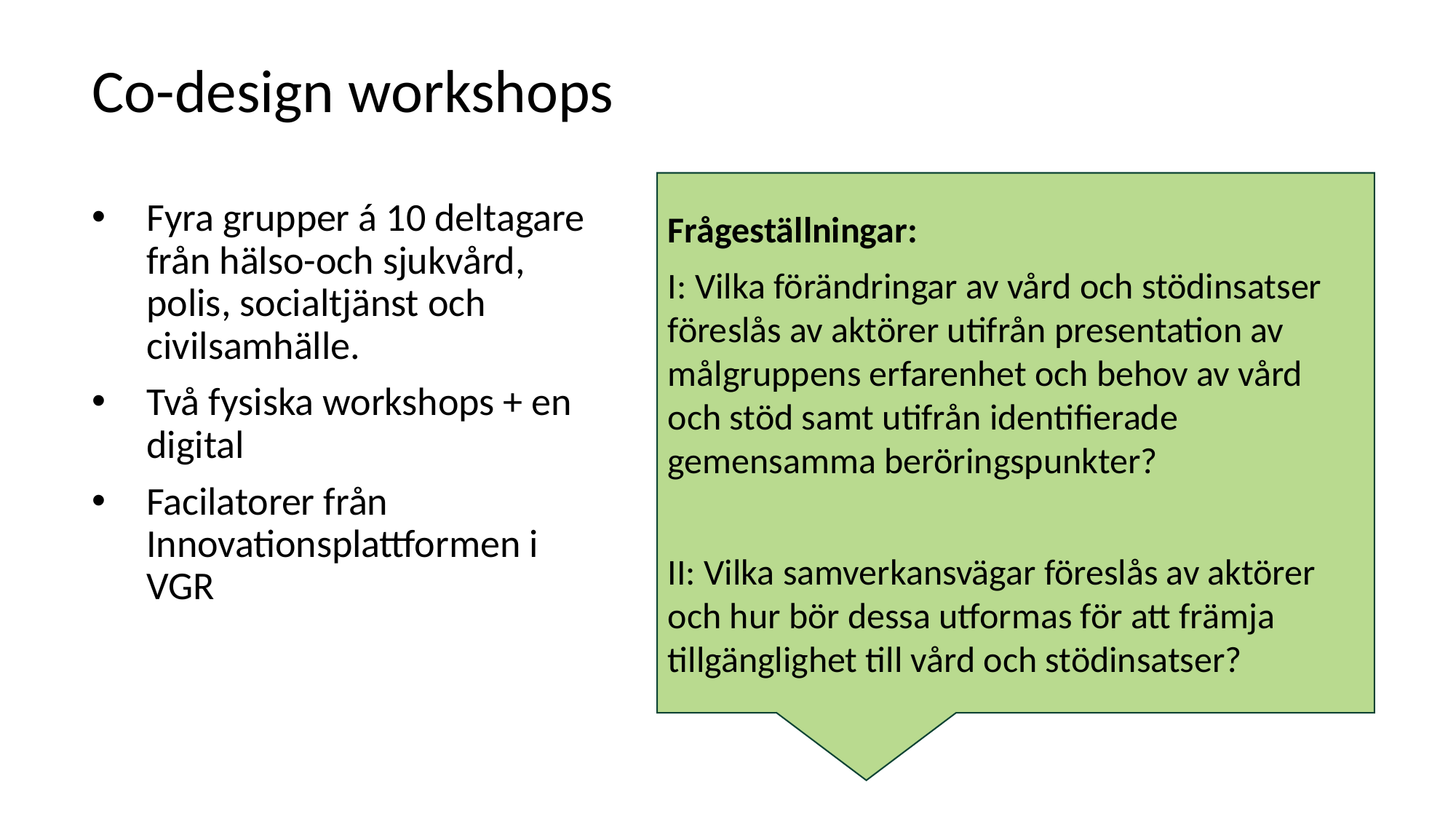

# Co-design workshops
Frågeställningar:
I: Vilka förändringar av vård och stödinsatser föreslås av aktörer utifrån presentation av målgruppens erfarenhet och behov av vård och stöd samt utifrån identifierade gemensamma beröringspunkter?

II: Vilka samverkansvägar föreslås av aktörer och hur bör dessa utformas för att främja tillgänglighet till vård och stödinsatser?
Fyra grupper á 10 deltagare från hälso-och sjukvård, polis, socialtjänst och civilsamhälle.
Två fysiska workshops + en digital
Facilatorer från Innovationsplattformen i VGR